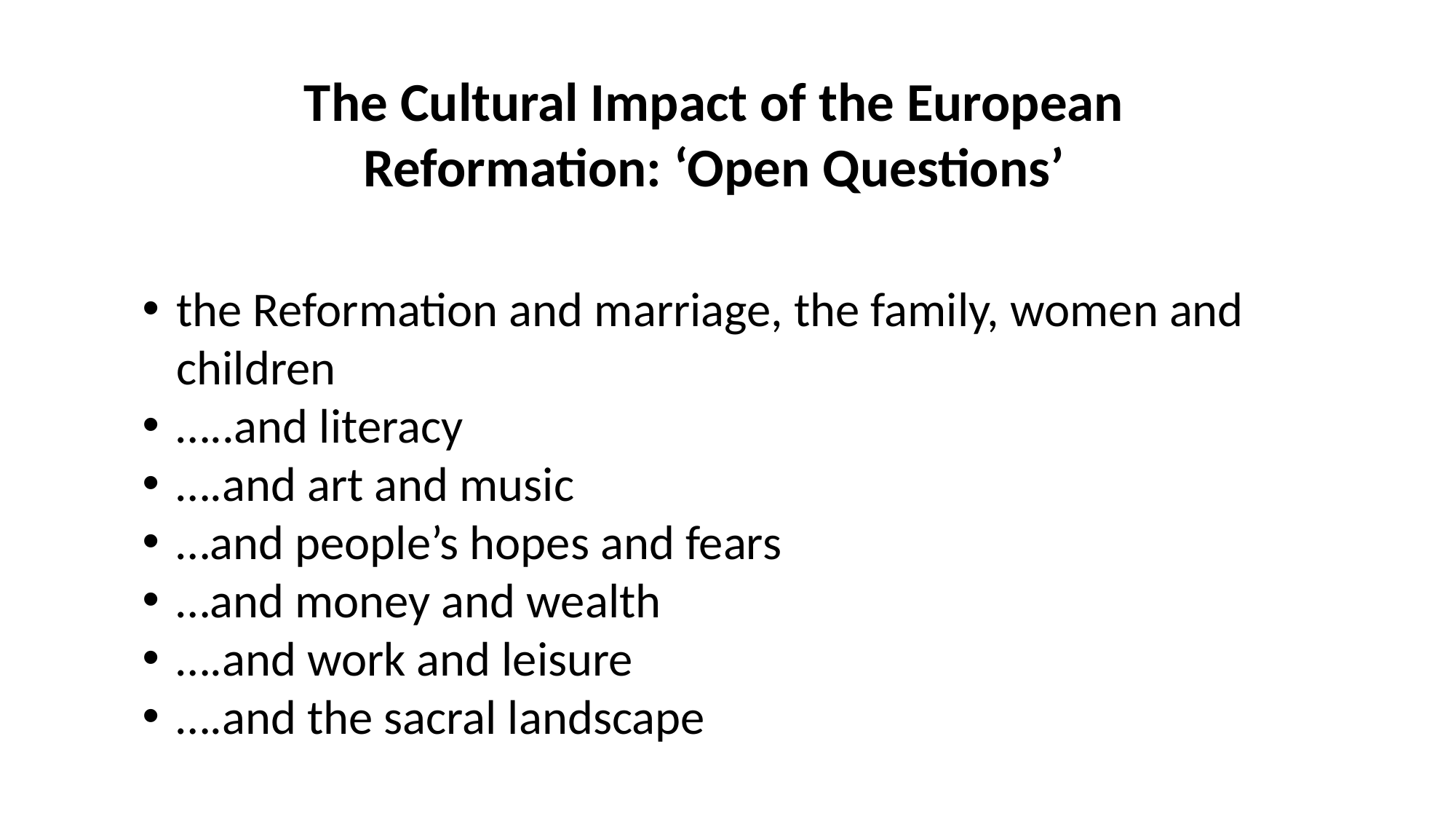

The Cultural Impact of the European Reformation: ‘Open Questions’
the Reformation and marriage, the family, women and children
…..and literacy
….and art and music
…and people’s hopes and fears
…and money and wealth
….and work and leisure
….and the sacral landscape